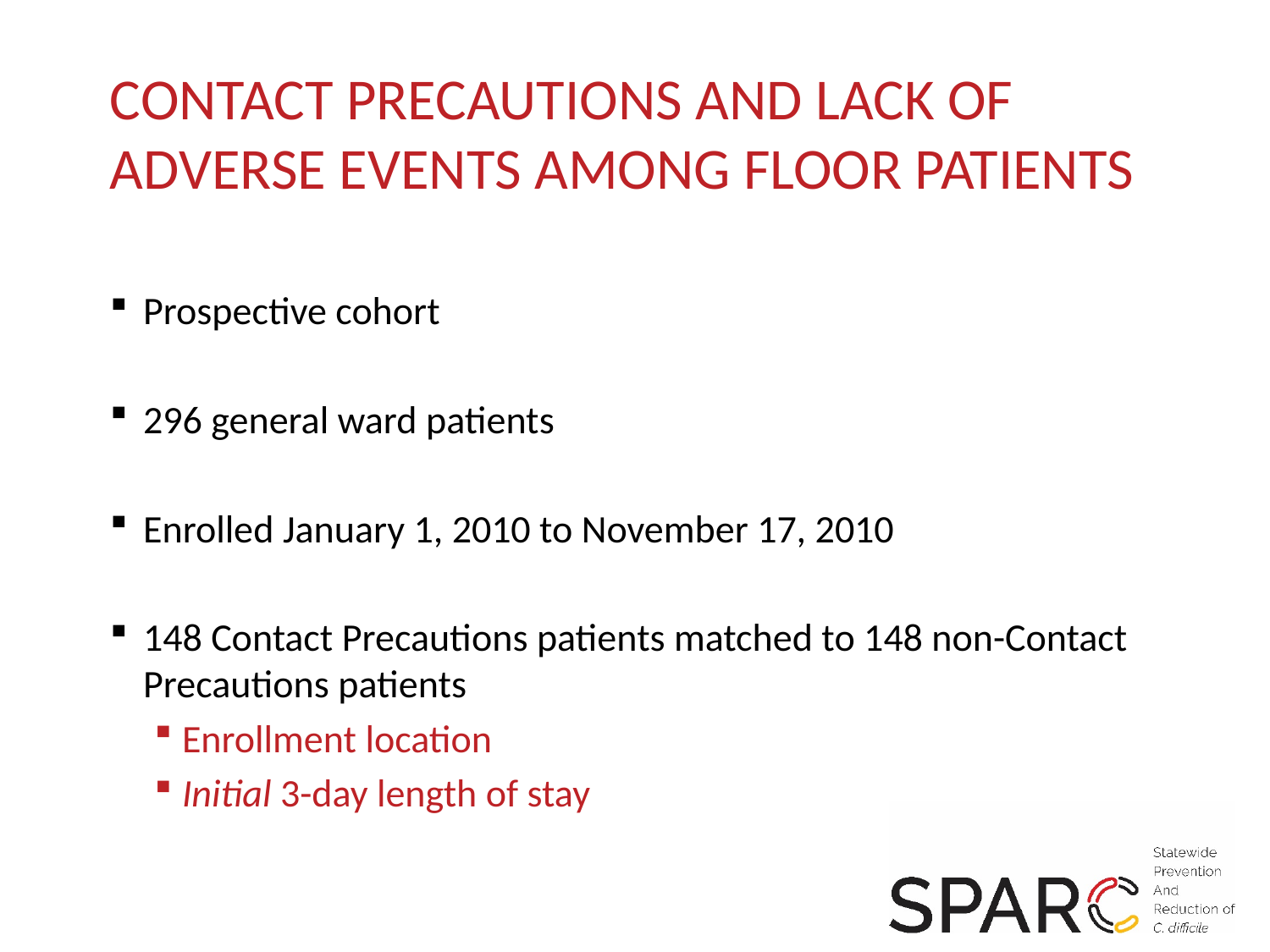

# CONTACT PRECAUTIONS AND LACK OF ADVERSE EVENTS AMONG FLOOR PATIENTS

Prospective cohort

296 general ward patients

Enrolled January 1, 2010 to November 17, 2010

148 Contact Precautions patients matched to 148 non-Contact Precautions patients
Enrollment location
Initial 3-day length of stay